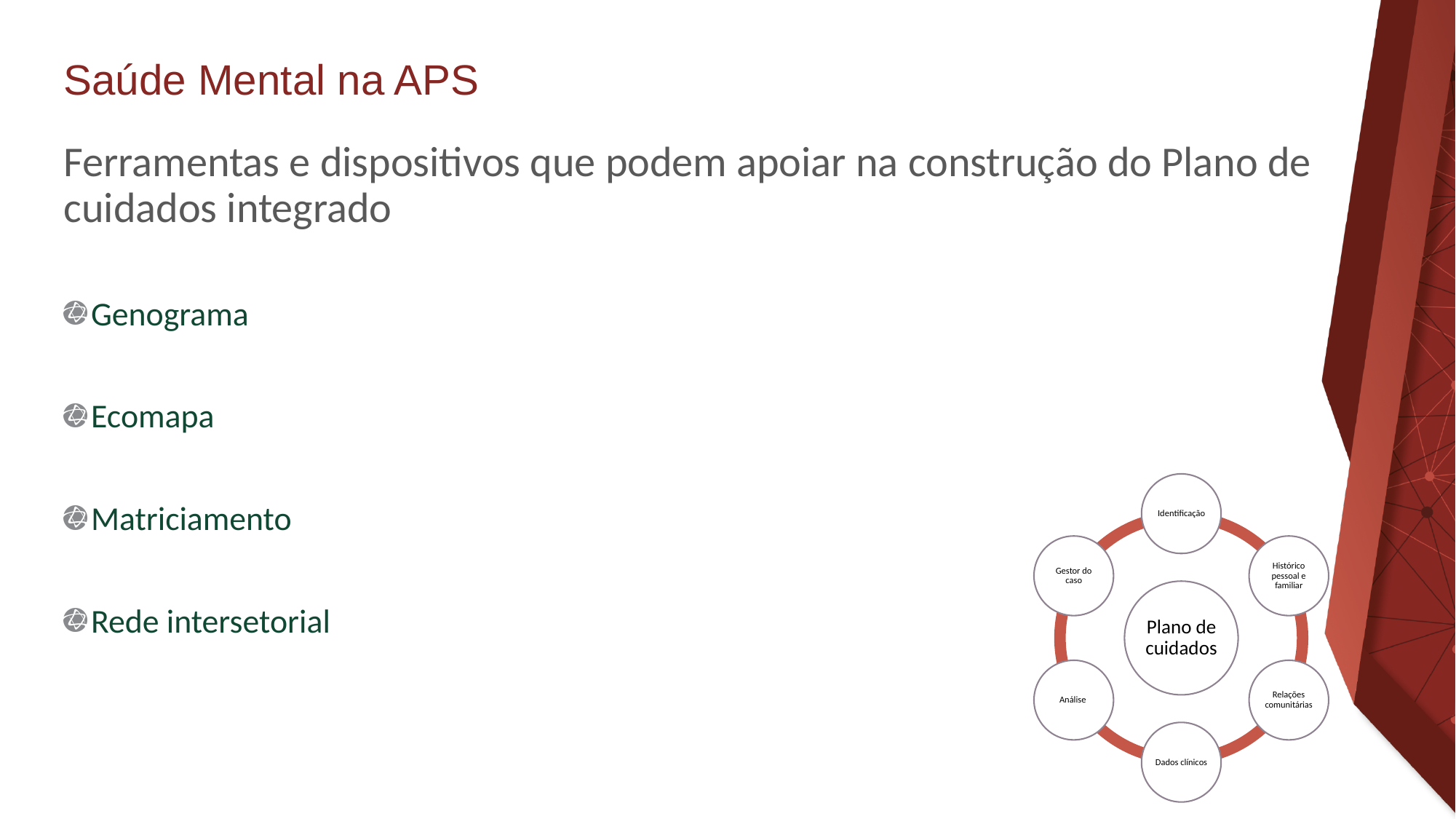

# Ferramentas e dispositivos que podem apoiar na construção do Plano de cuidados integrado
Genograma

Ecomapa

Matriciamento

Rede intersetorial

Plano de cuidados
Identificação
Histórico pessoal e familiar
Relações comunitárias
Dados clínicos
Análise
Gestor do caso